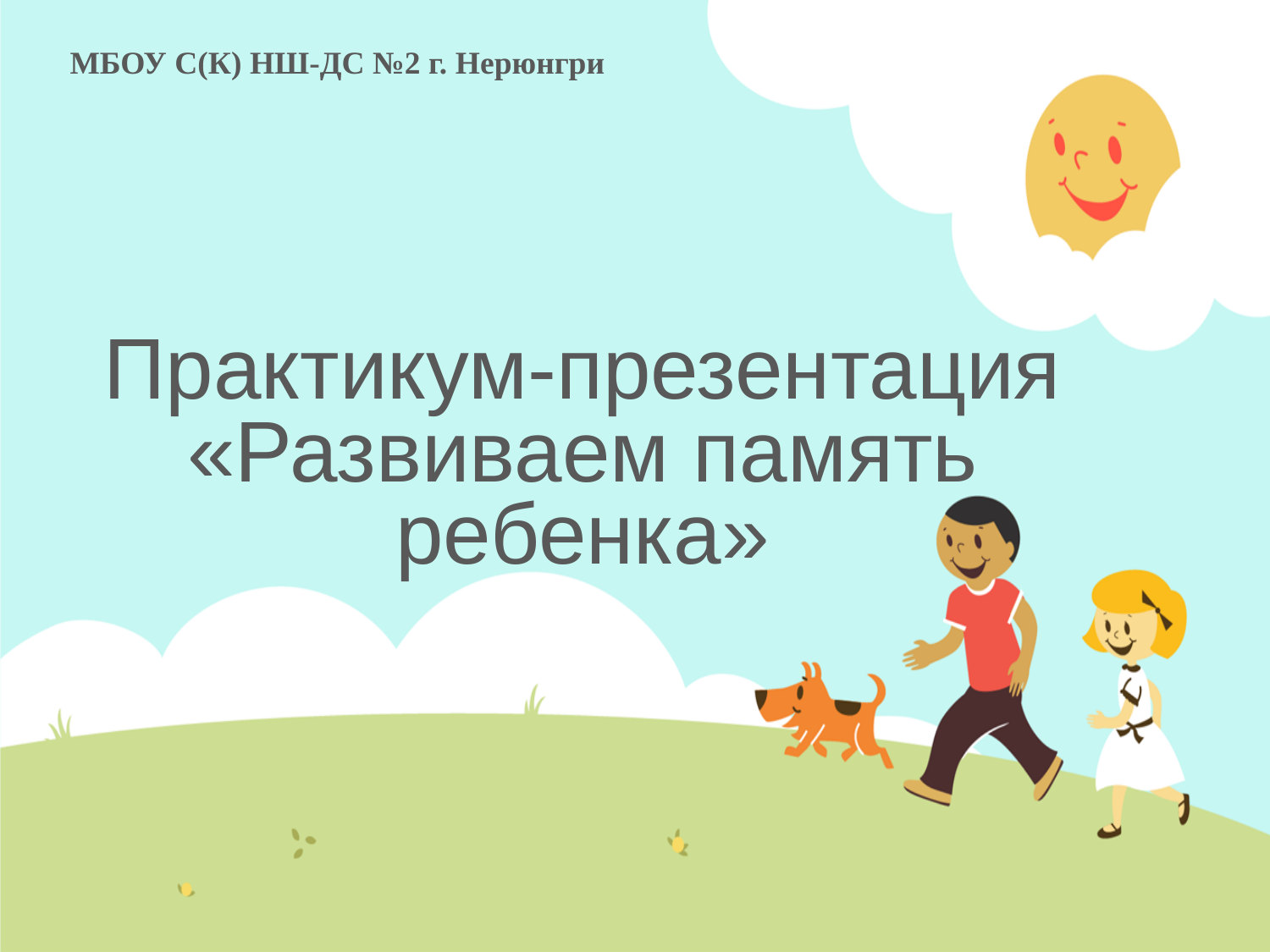

МБОУ С(К) НШ-ДС №2 г. Нерюнгри
# Практикум-презентация «Развиваем память ребенка»